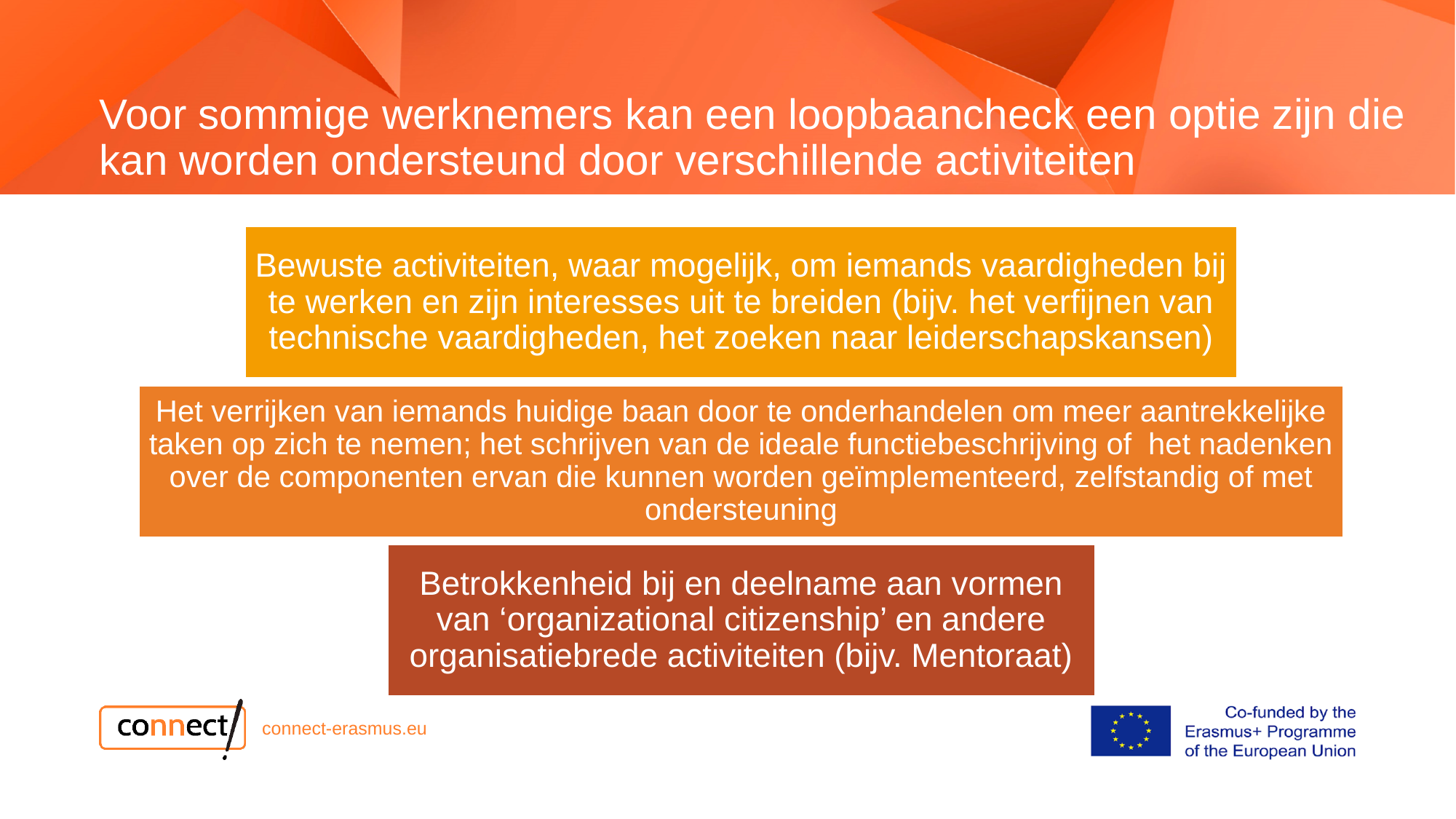

# Voor sommige werknemers kan een loopbaancheck een optie zijn die kan worden ondersteund door verschillende activiteiten
Bewuste activiteiten, waar mogelijk, om iemands vaardigheden bij te werken en zijn interesses uit te breiden (bijv. het verfijnen van technische vaardigheden, het zoeken naar leiderschapskansen)
Het verrijken van iemands huidige baan door te onderhandelen om meer aantrekkelijke taken op zich te nemen; het schrijven van de ideale functiebeschrijving of  het nadenken over de componenten ervan die kunnen worden geïmplementeerd, zelfstandig of met ondersteuning
Betrokkenheid bij en deelname aan vormen van ‘organizational citizenship’ en andere organisatiebrede activiteiten (bijv. Mentoraat)
connect-erasmus.eu